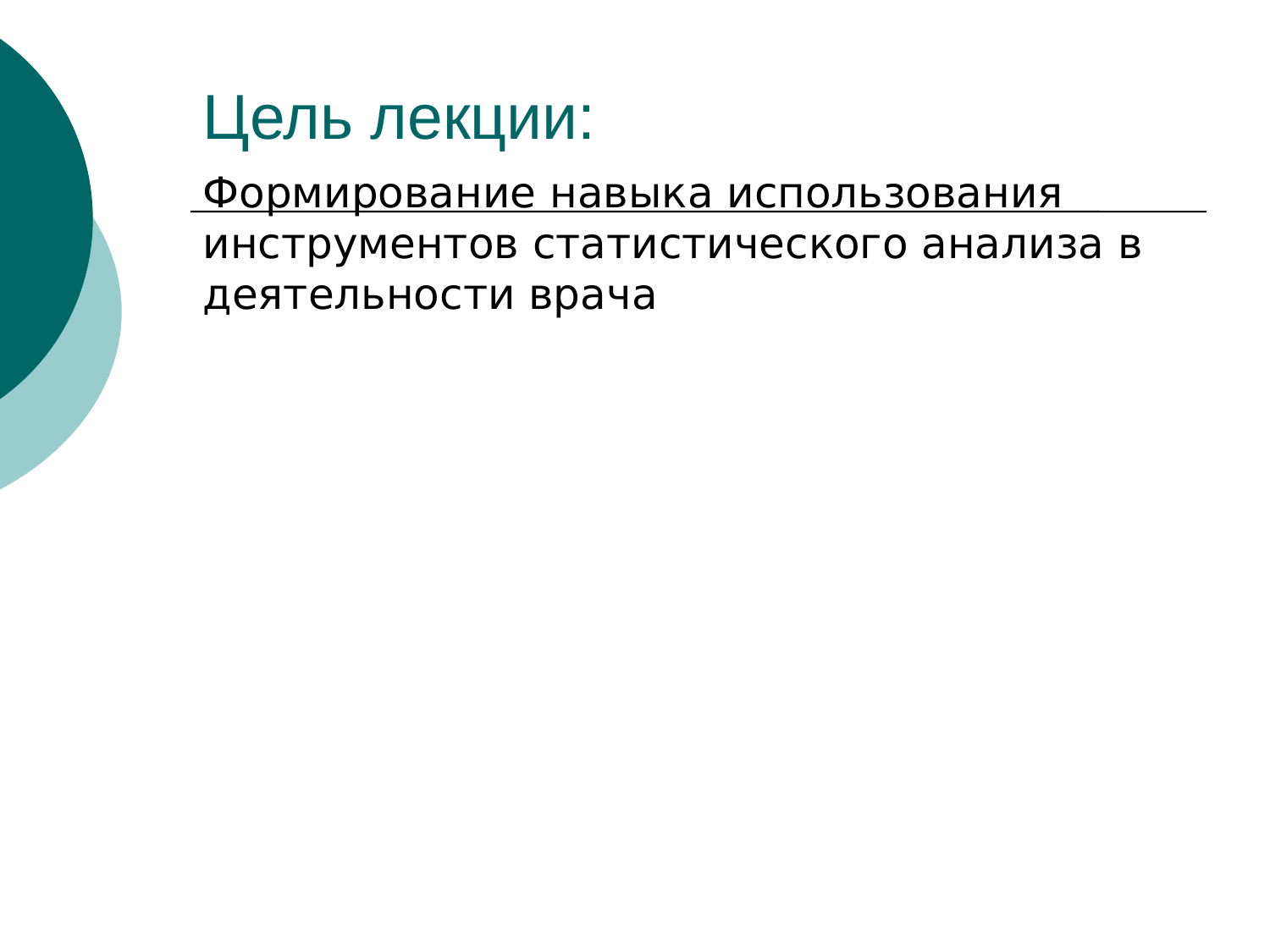

# Цель лекции:
Формирование навыка использования инструментов статистического анализа в деятельности врача